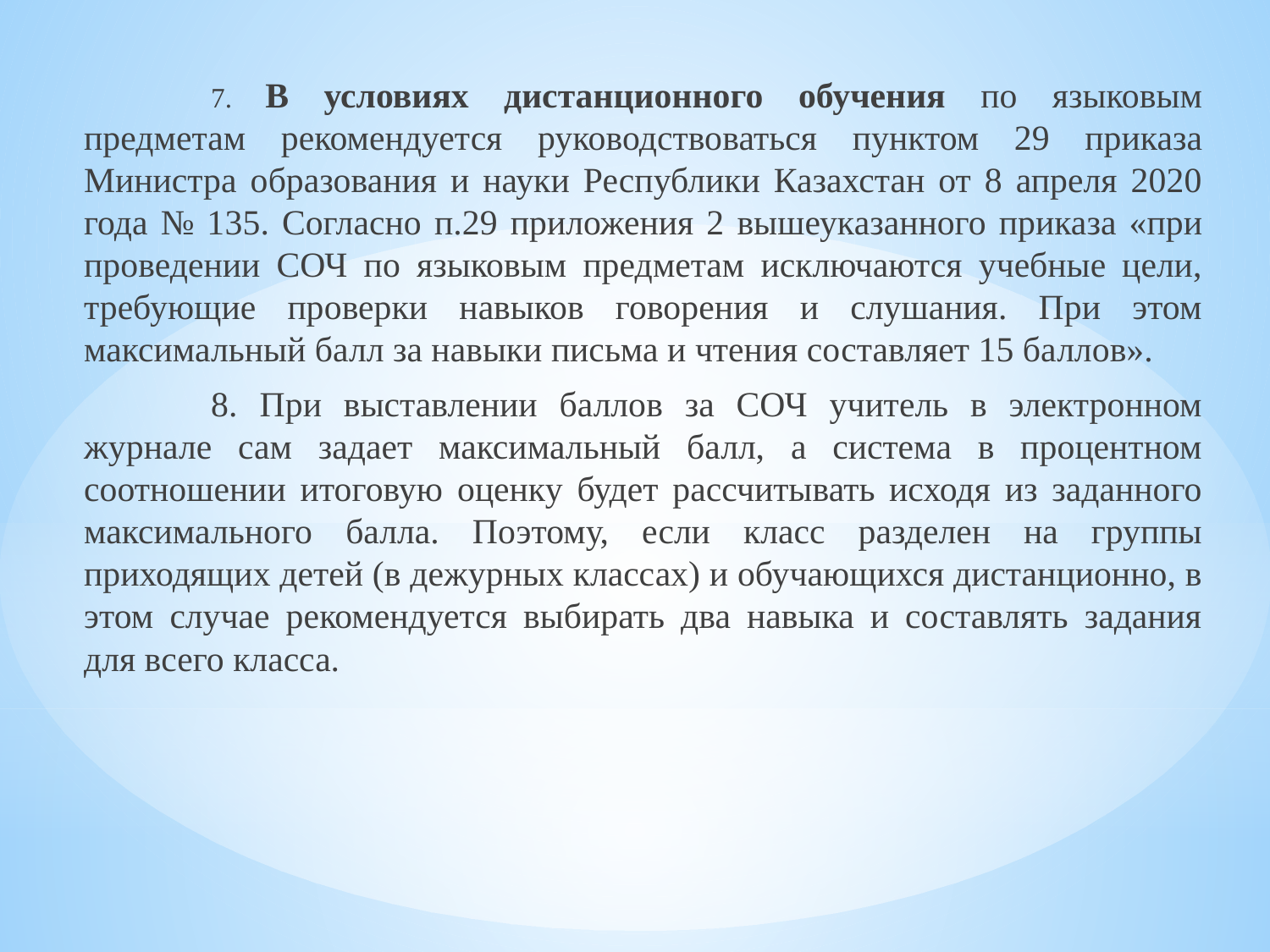

7. В условиях дистанционного обучения по языковым предметам рекомендуется руководствоваться пунктом 29 приказа Министра образования и науки Республики Казахстан от 8 апреля 2020 года № 135. Согласно п.29 приложения 2 вышеуказанного приказа «при проведении СОЧ по языковым предметам исключаются учебные цели, требующие проверки навыков говорения и слушания. При этом максимальный балл за навыки письма и чтения составляет 15 баллов».
	8. При выставлении баллов за СОЧ учитель в электронном журнале сам задает максимальный балл, а система в процентном соотношении итоговую оценку будет рассчитывать исходя из заданного максимального балла. Поэтому, если класс разделен на группы приходящих детей (в дежурных классах) и обучающихся дистанционно, в этом случае рекомендуется выбирать два навыка и составлять задания для всего класса.